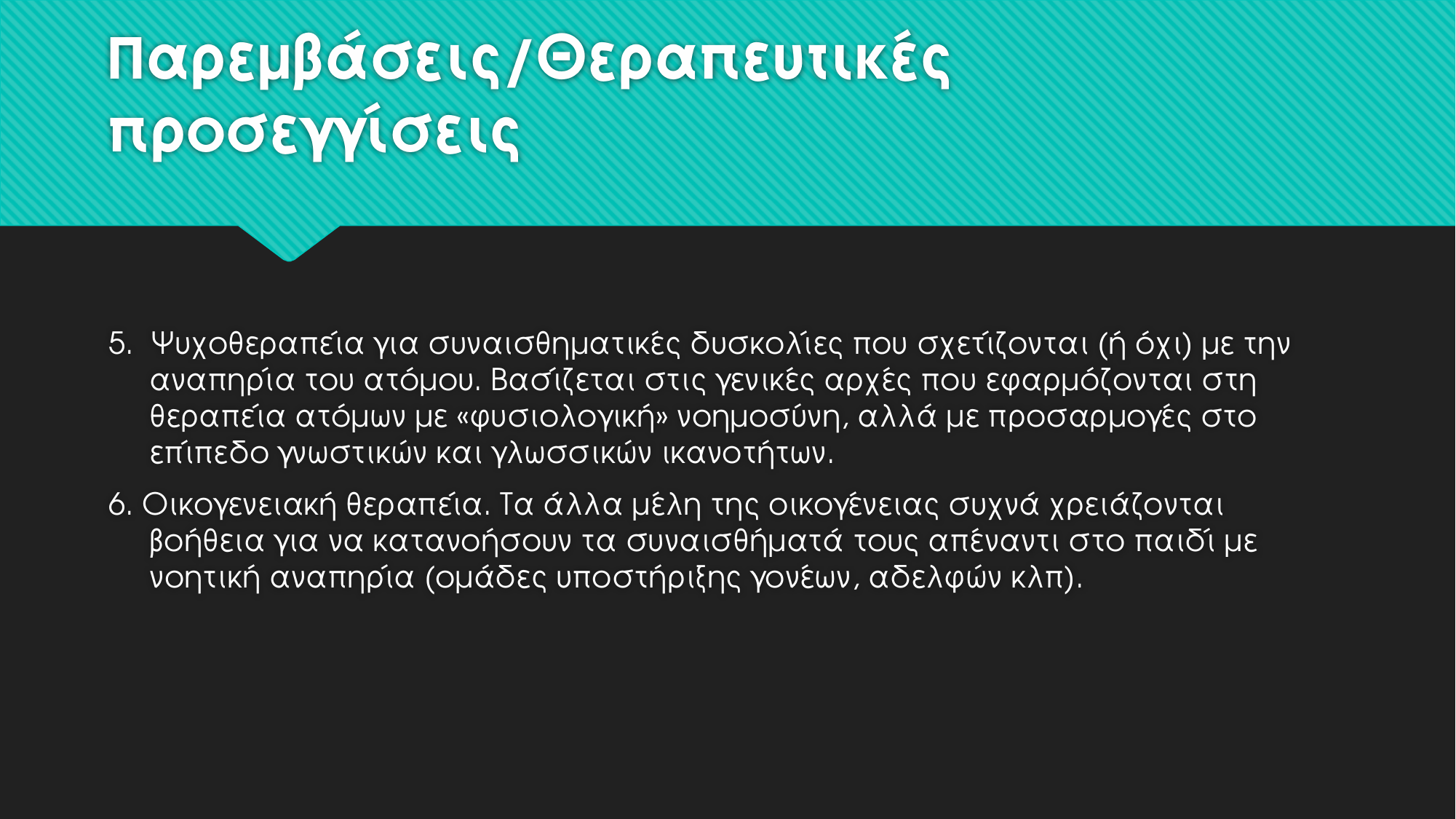

# Παρεμβάσεις/Θεραπευτικές προσεγγίσεις
5.  Ψυχοθεραπεία για συναισθηματικές δυσκολίες που σχετίζονται (ή όχι) με την αναπηρία του ατόμου. Βασίζεται στις γενικές αρχές που εφαρμόζονται στη θεραπεία ατόμων με «φυσιολογική» νοημοσύνη, αλλά με προσαρμογές στο επίπεδο γνωστικών και γλωσσικών ικανοτήτων.
6. Οικογενειακή θεραπεία. Τα άλλα μέλη της οικογένειας συχνά χρειάζονται βοήθεια για να κατανοήσουν τα συναισθήματά τους απέναντι στο παιδί με νοητική αναπηρία (ομάδες υποστήριξης γονέων, αδελφών κλπ).